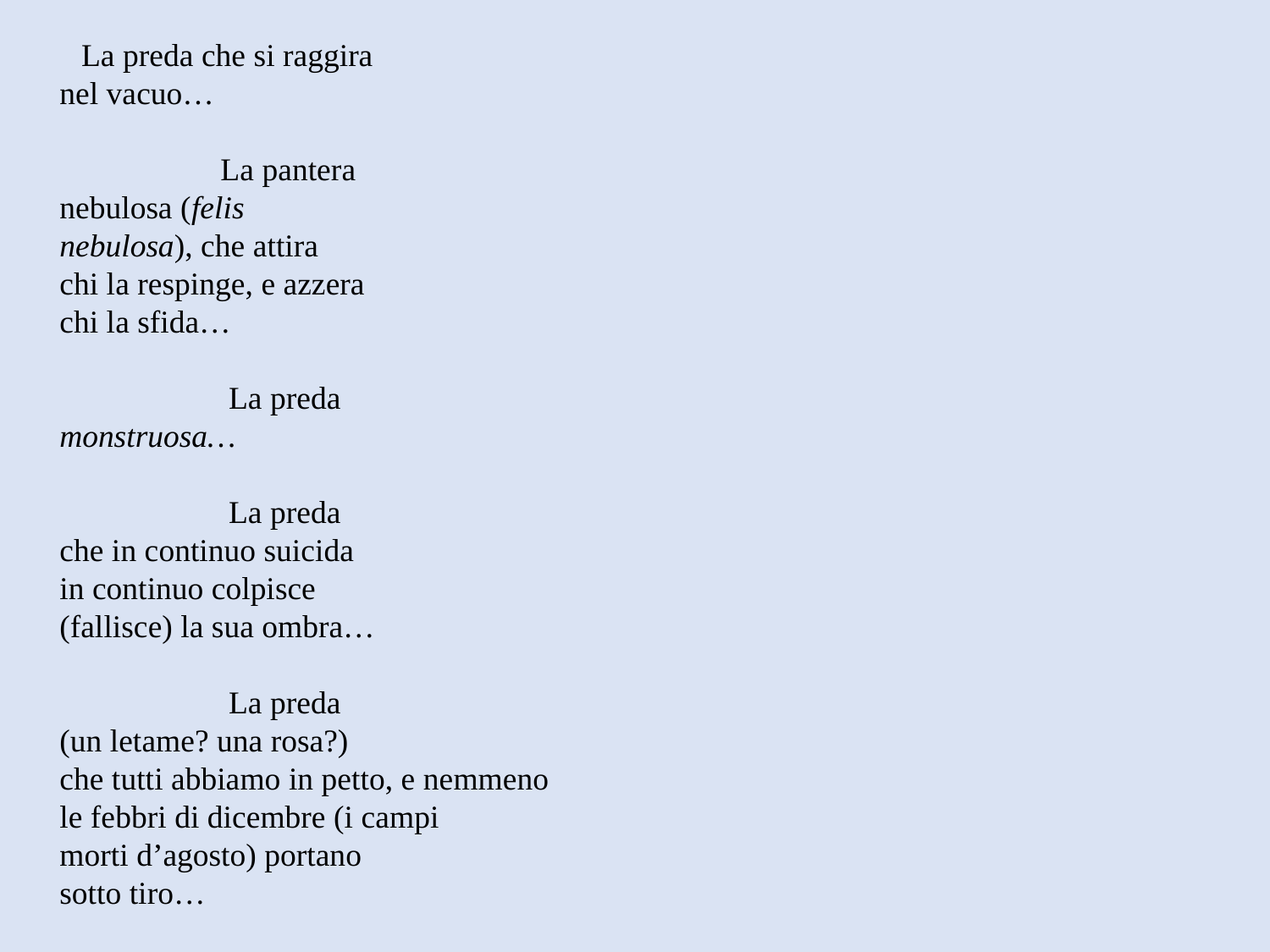

La preda che si raggira
nel vacuo…

                    La pantera
nebulosa (felis
nebulosa), che attira
chi la respinge, e azzera
chi la sfida…

                     La preda
monstruosa…

                     La preda
che in continuo suicida
in continuo colpisce
(fallisce) la sua ombra…

                     La preda
(un letame? una rosa?)
che tutti abbiamo in petto, e nemmeno
le febbri di dicembre (i campi
morti d’agosto) portano
sotto tiro…